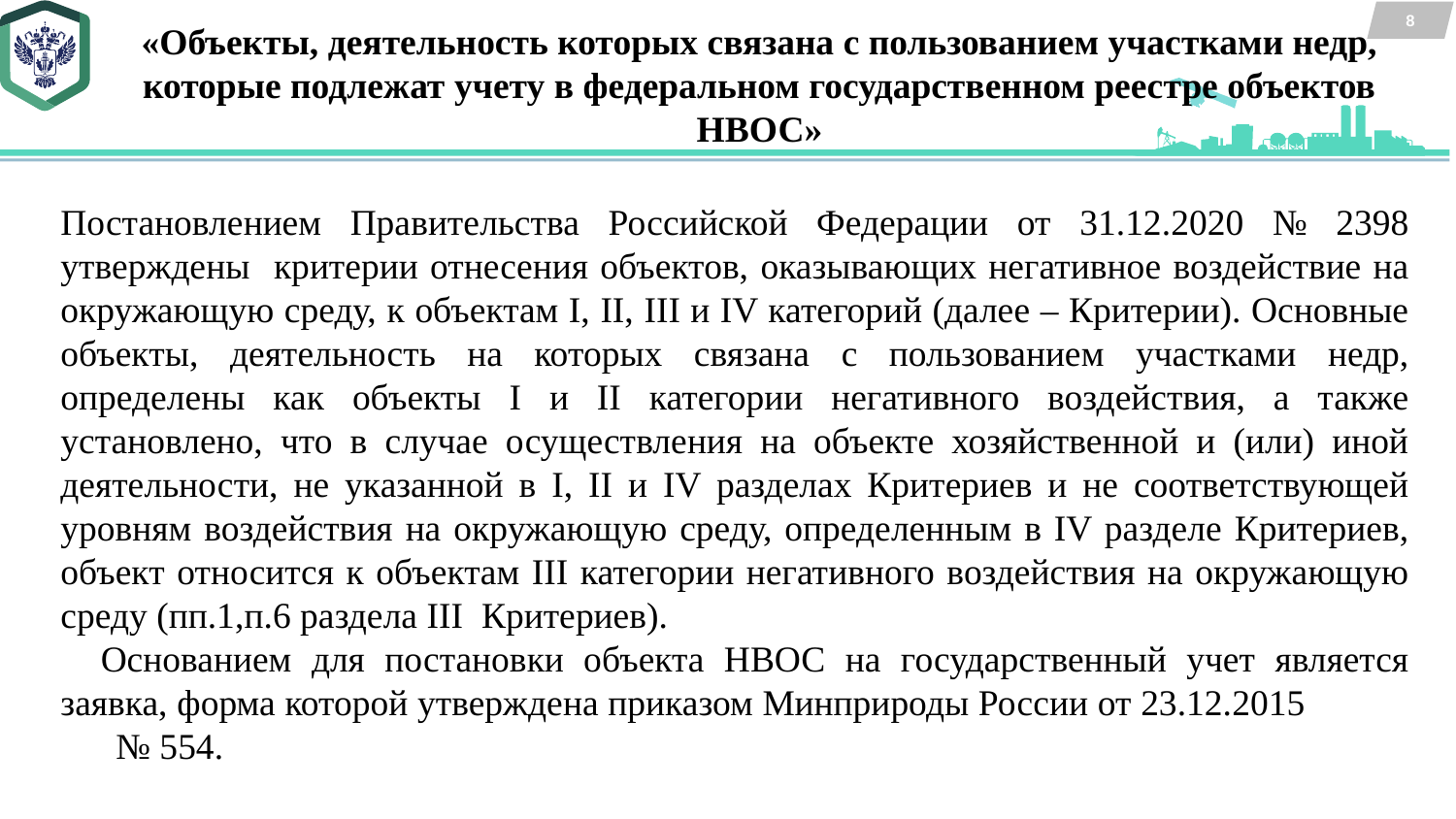

8
«Объекты, деятельность которых связана с пользованием участками недр, которые подлежат учету в федеральном государственном реестре объектов НВОС»

Постановлением Правительства Российской Федерации от 31.12.2020 № 2398 утверждены  критерии отнесения объектов, оказывающих негативное воздействие на окружающую среду, к объектам I, II, III и IV категорий (далее – Критерии). Основные объекты, деятельность на которых связана с пользованием участками недр, определены как объекты I и II категории негативного воздействия, а также установлено, что в случае осуществления на объекте хозяйственной и (или) иной деятельности, не указанной в I, II и IV разделах Критериев и не соответствующей уровням воздействия на окружающую среду, определенным в IV разделе Критериев, объект относится к объектам III категории негативного воздействия на окружающую среду (пп.1,п.6 раздела III  Критериев).
  Основанием для постановки объекта НВОС на государственный учет является заявка, форма которой утверждена приказом Минприроды России от 23.12.2015                  № 554.
Планирование контрольно-надзорной деятельности (КНД)